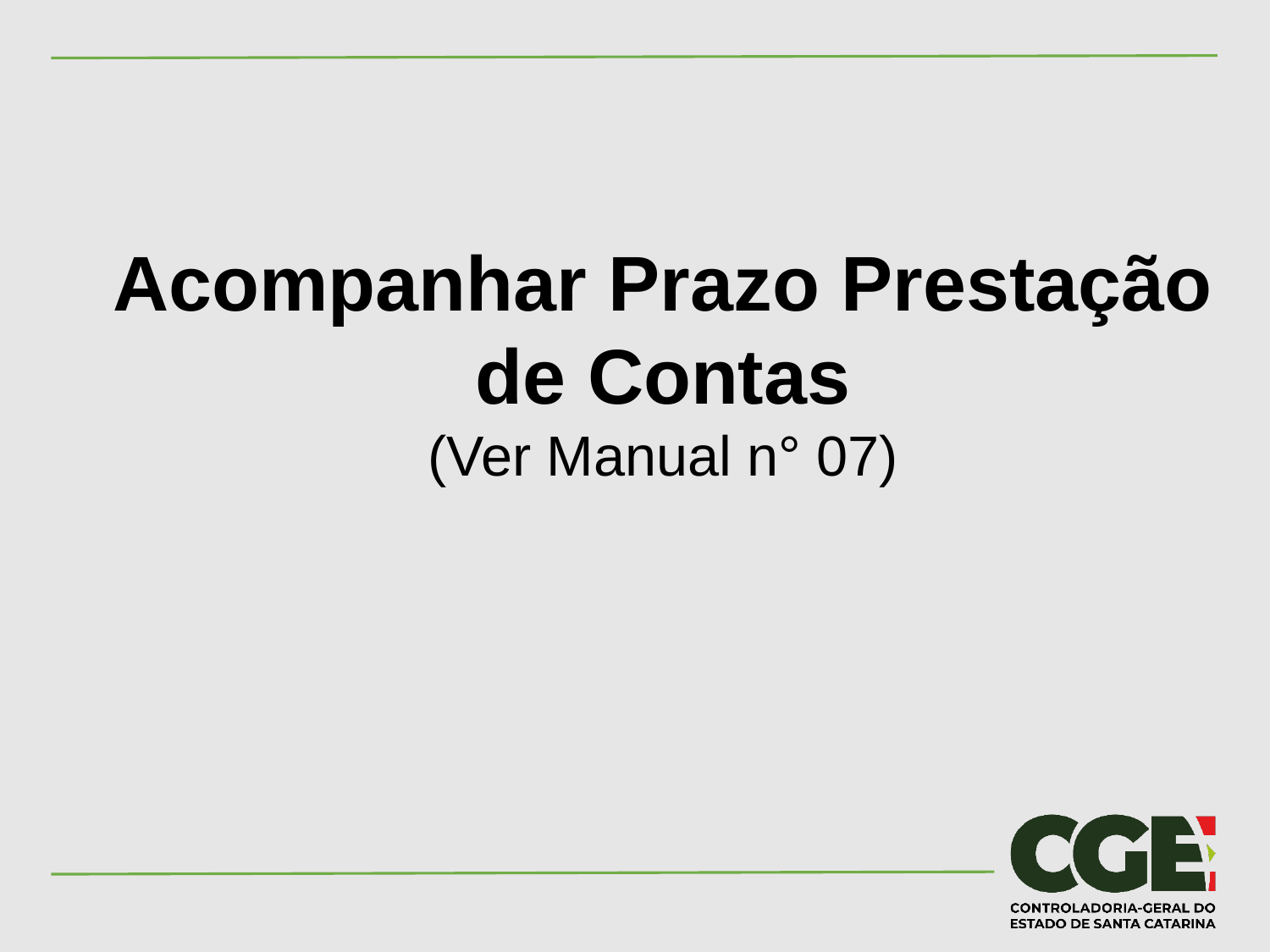

#

Acompanhar Prazo Prestação de Contas
(Ver Manual n° 07)